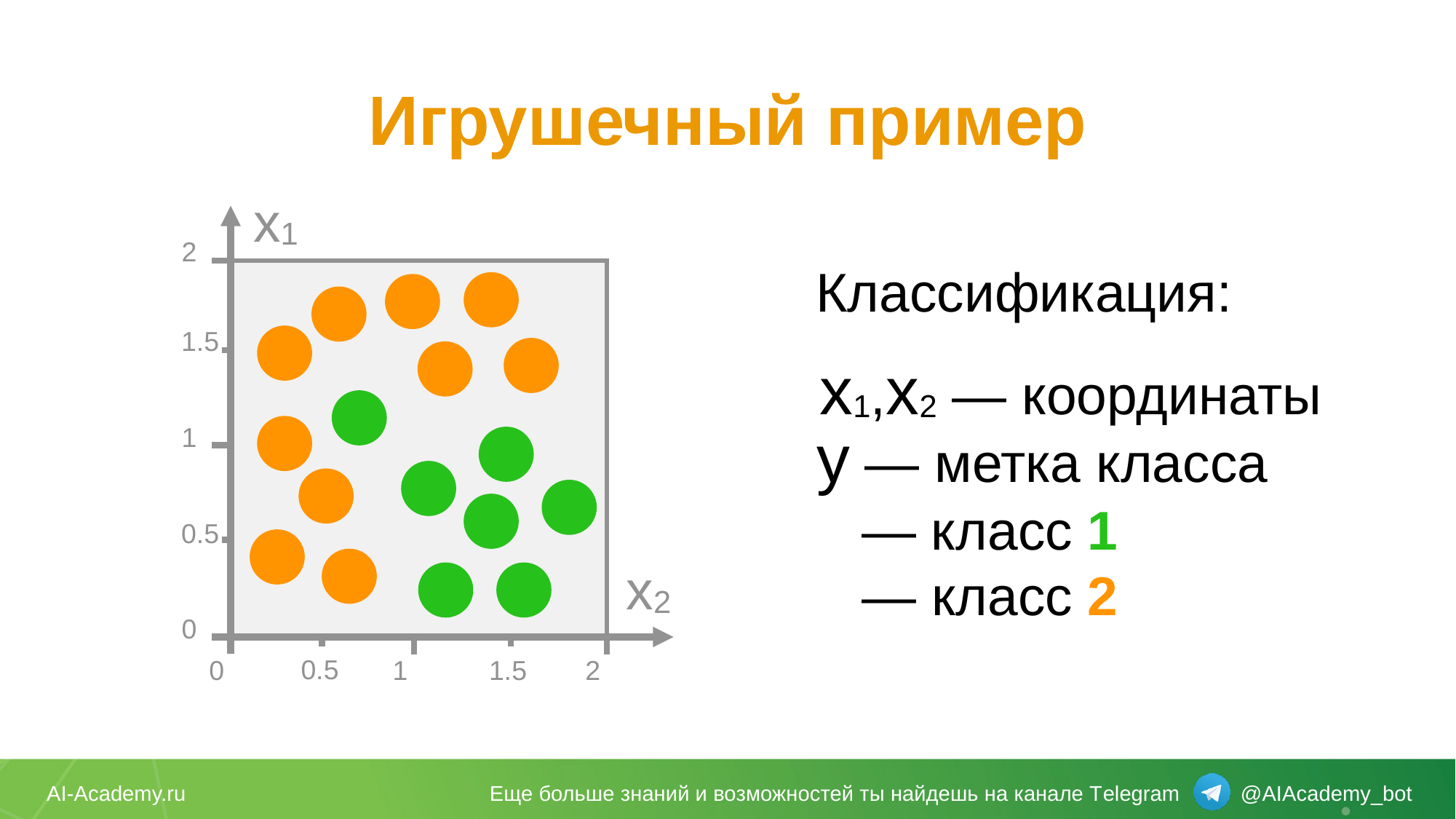

# Игрушечный пример
x1

2

1.5

1

0.5

x2

0

0.5
0
1
1.5
2
Классификация:
x1,x2 — координаты
y — метка класса
   — класс 1
   — класс 2